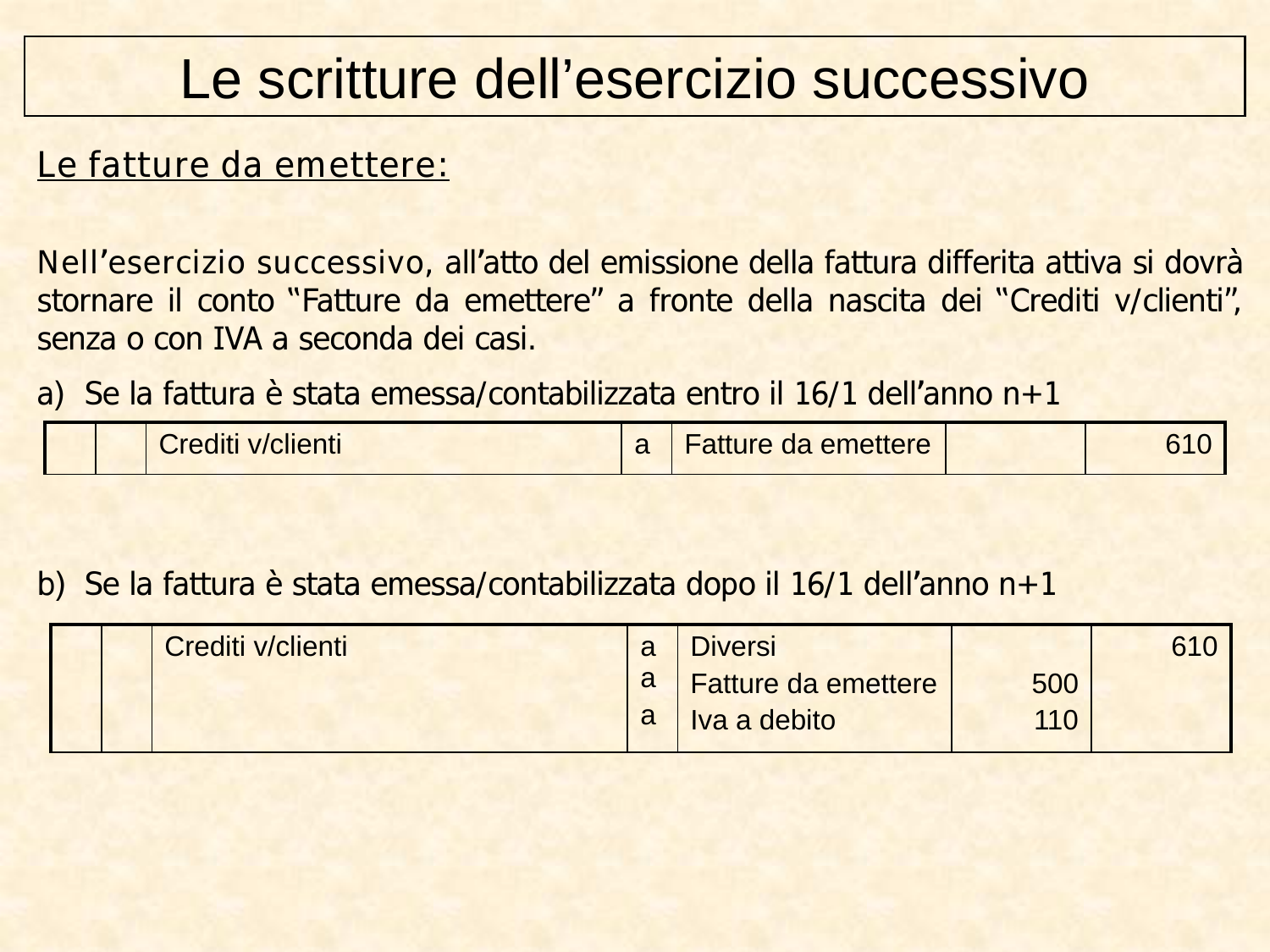

Le scritture dell’esercizio successivo
Le fatture da emettere:

Nell’esercizio successivo, all’atto del emissione della fattura differita attiva si dovrà stornare il conto “Fatture da emettere” a fronte della nascita dei “Crediti v/clienti”, senza o con IVA a seconda dei casi.

Se la fattura è stata emessa/contabilizzata entro il 16/1 dell’anno n+1

Se la fattura è stata emessa/contabilizzata dopo il 16/1 dell’anno n+1

|  |  | Crediti v/clienti | a | Fatture da emettere |  | 610 |
| --- | --- | --- | --- | --- | --- | --- |
|  |  | Crediti v/clienti | aa a | Diversi Fatture da emettere Iva a debito | 500 110 | 610 |
| --- | --- | --- | --- | --- | --- | --- |